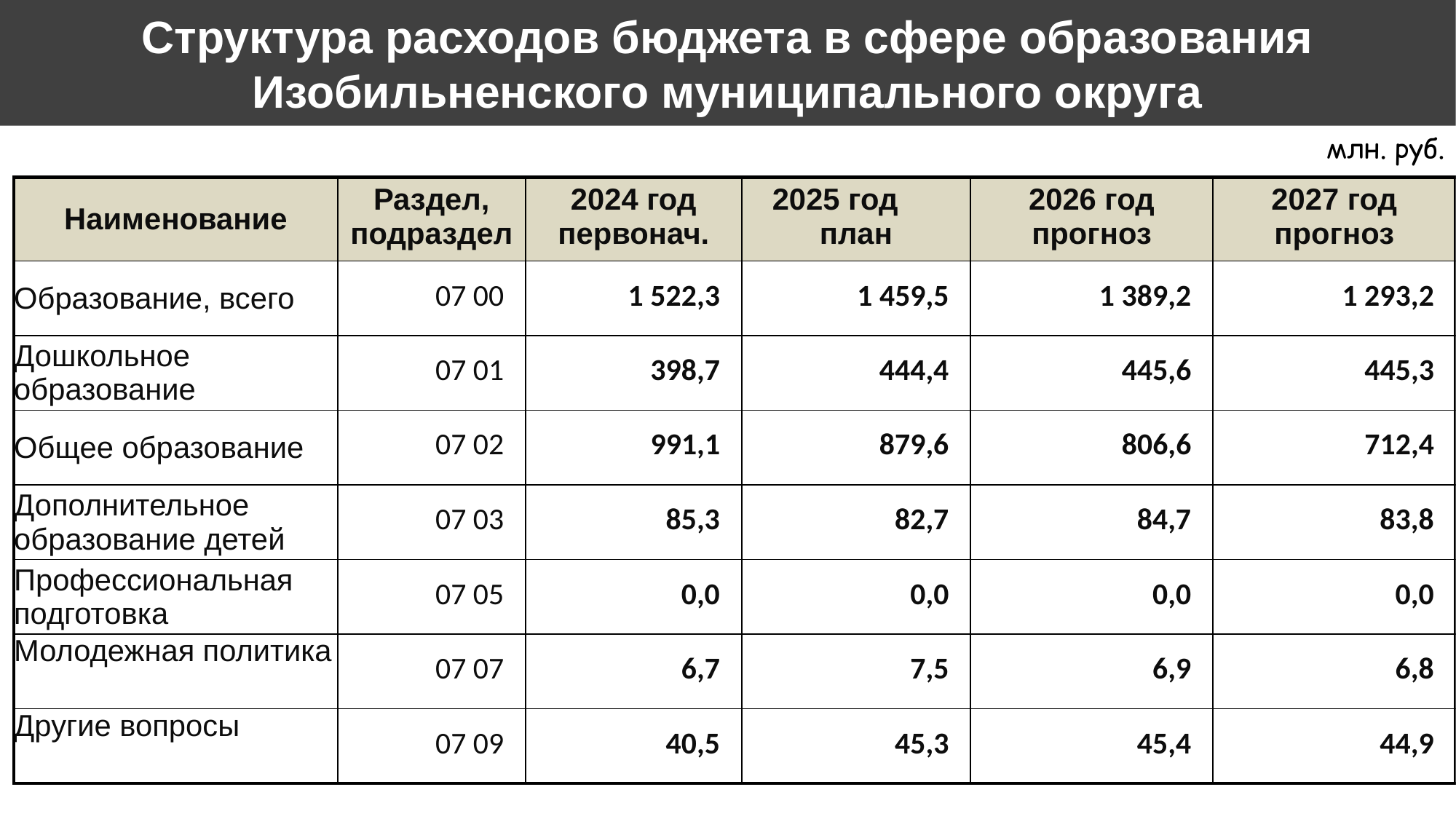

# Структура расходов бюджета в сфере образования Изобильненского муниципального округа
млн. руб.
| Наименование | Раздел, подраздел | 2024 год первонач. | 2025 год план | 2026 год прогноз | 2027 год прогноз |
| --- | --- | --- | --- | --- | --- |
| Образование, всего | 07 00 | 1 522,3 | 1 459,5 | 1 389,2 | 1 293,2 |
| Дошкольное образование | 07 01 | 398,7 | 444,4 | 445,6 | 445,3 |
| Общее образование | 07 02 | 991,1 | 879,6 | 806,6 | 712,4 |
| Дополнительное образование детей | 07 03 | 85,3 | 82,7 | 84,7 | 83,8 |
| Профессиональная подготовка | 07 05 | 0,0 | 0,0 | 0,0 | 0,0 |
| Молодежная политика | 07 07 | 6,7 | 7,5 | 6,9 | 6,8 |
| Другие вопросы | 07 09 | 40,5 | 45,3 | 45,4 | 44,9 |